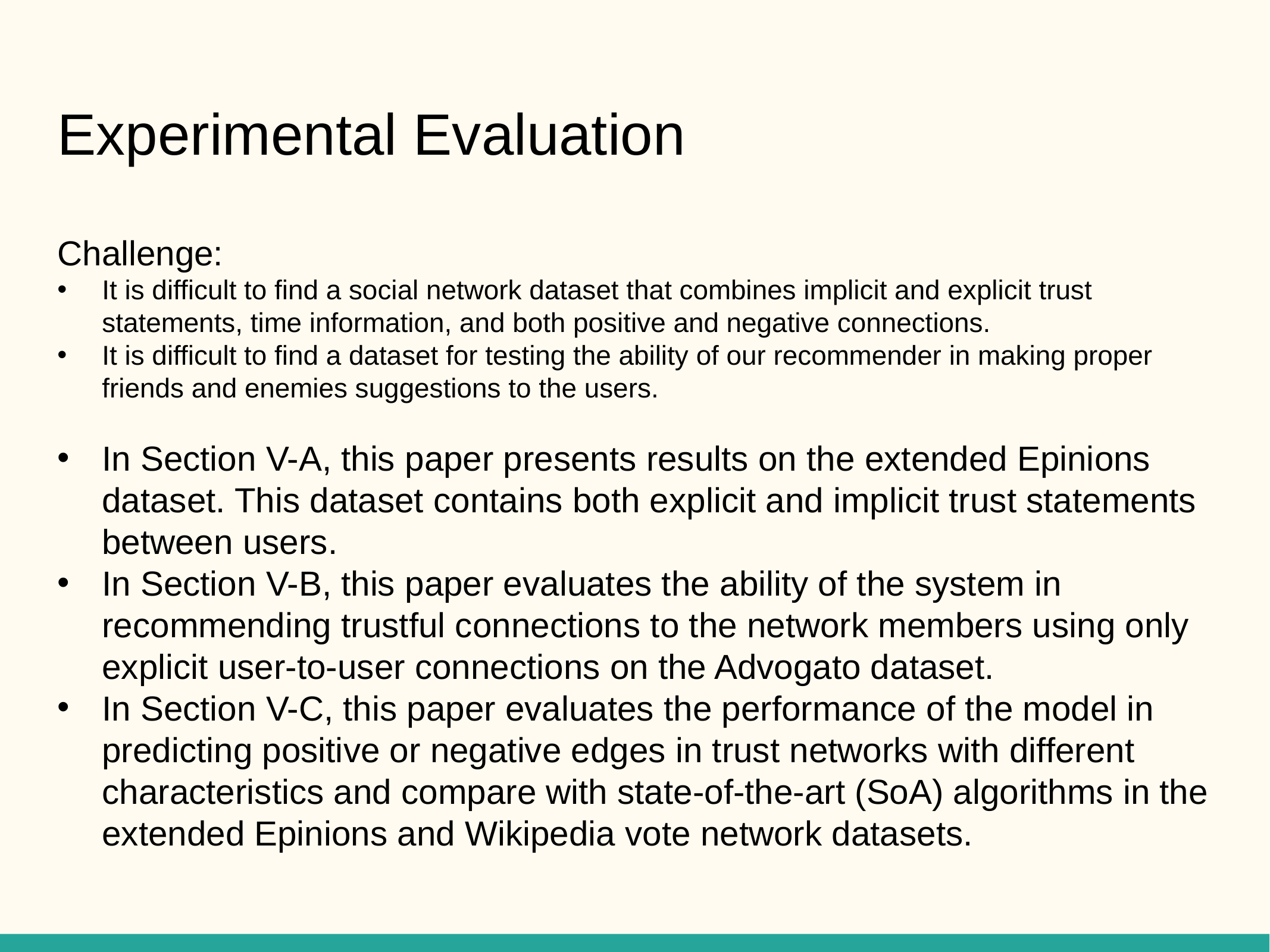

# Experimental Evaluation
Challenge:
It is difficult to find a social network dataset that combines implicit and explicit trust statements, time information, and both positive and negative connections.
It is difficult to find a dataset for testing the ability of our recommender in making proper friends and enemies suggestions to the users.

In Section V-A, this paper presents results on the extended Epinions dataset. This dataset contains both explicit and implicit trust statements between users.
In Section V-B, this paper evaluates the ability of the system in recommending trustful connections to the network members using only explicit user-to-user connections on the Advogato dataset.
In Section V-C, this paper evaluates the performance of the model in predicting positive or negative edges in trust networks with different characteristics and compare with state-of-the-art (SoA) algorithms in the extended Epinions and Wikipedia vote network datasets.